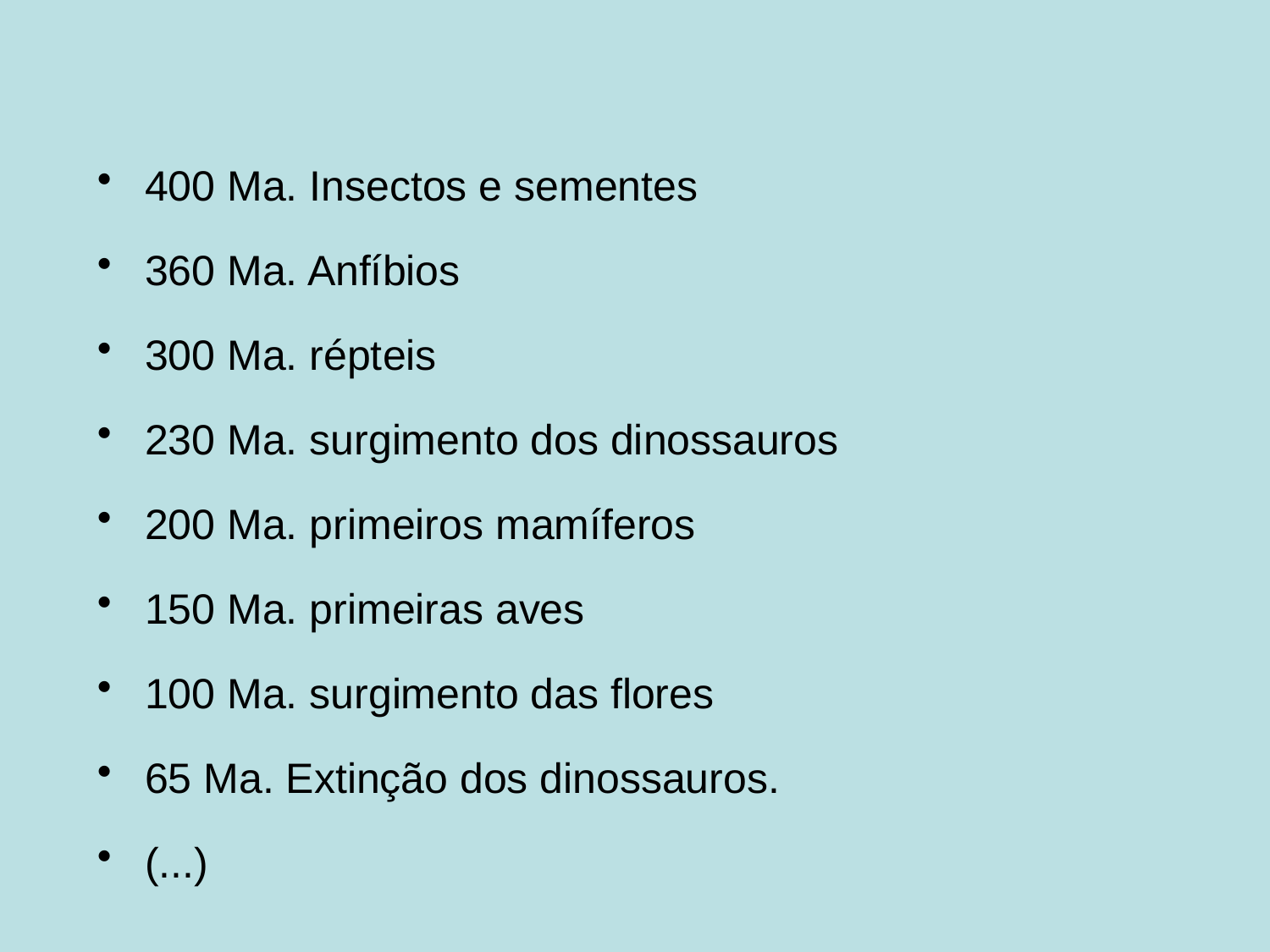

400 Ma. Insectos e sementes
360 Ma. Anfíbios
300 Ma. répteis
230 Ma. surgimento dos dinossauros
200 Ma. primeiros mamíferos
150 Ma. primeiras aves
100 Ma. surgimento das flores
65 Ma. Extinção dos dinossauros.
(...)